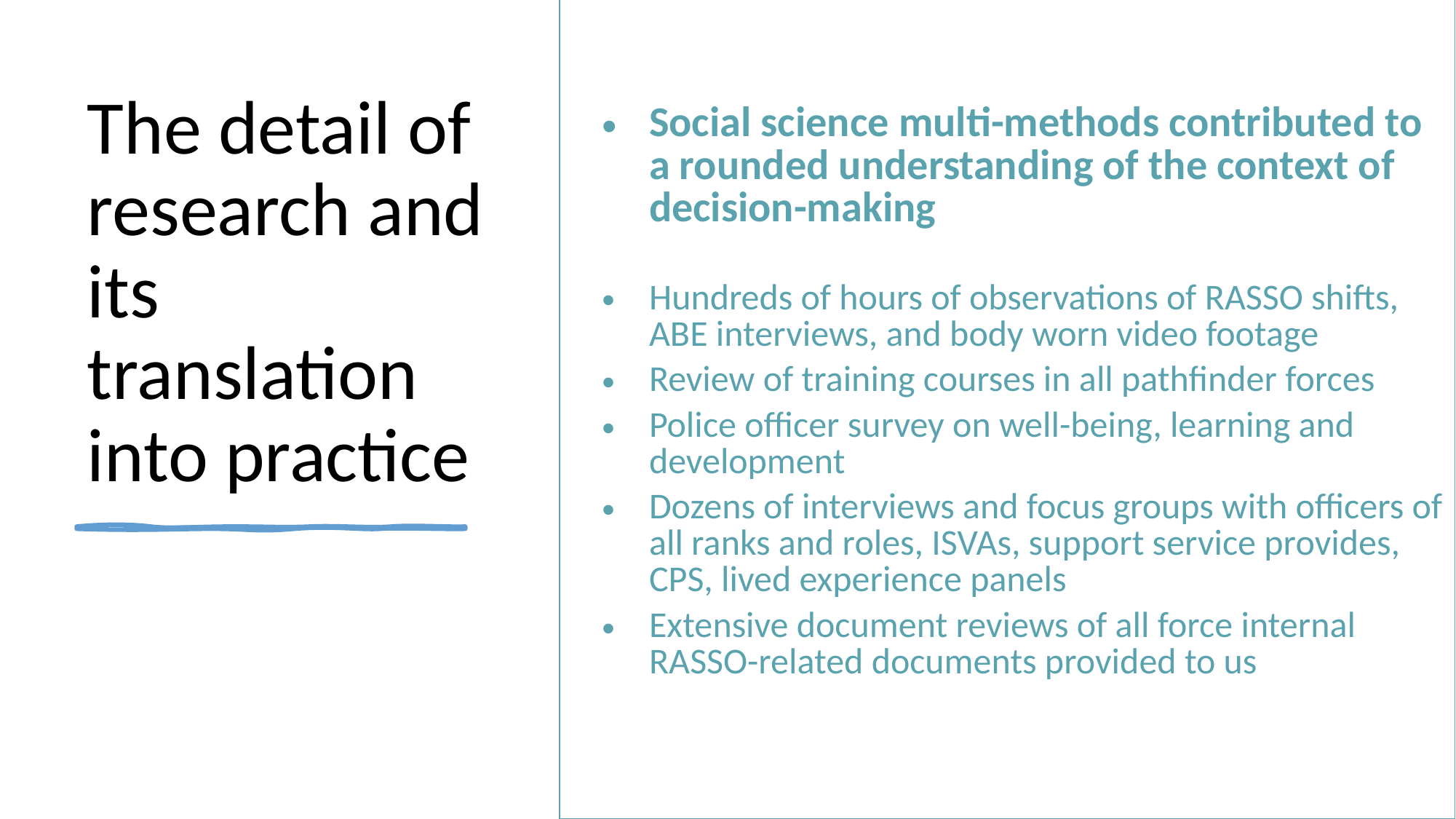

| Social science multi-methods contributed to a rounded understanding of the context of decision-making Hundreds of hours of observations of RASSO shifts, ABE interviews, and body worn video footage Review of training courses in all pathfinder forces Police officer survey on well-being, learning and development Dozens of interviews and focus groups with officers of all ranks and roles, ISVAs, support service provides, CPS, lived experience panels Extensive document reviews of all force internal RASSO-related documents provided to us |
| --- |
The detail of research and its translation into practice